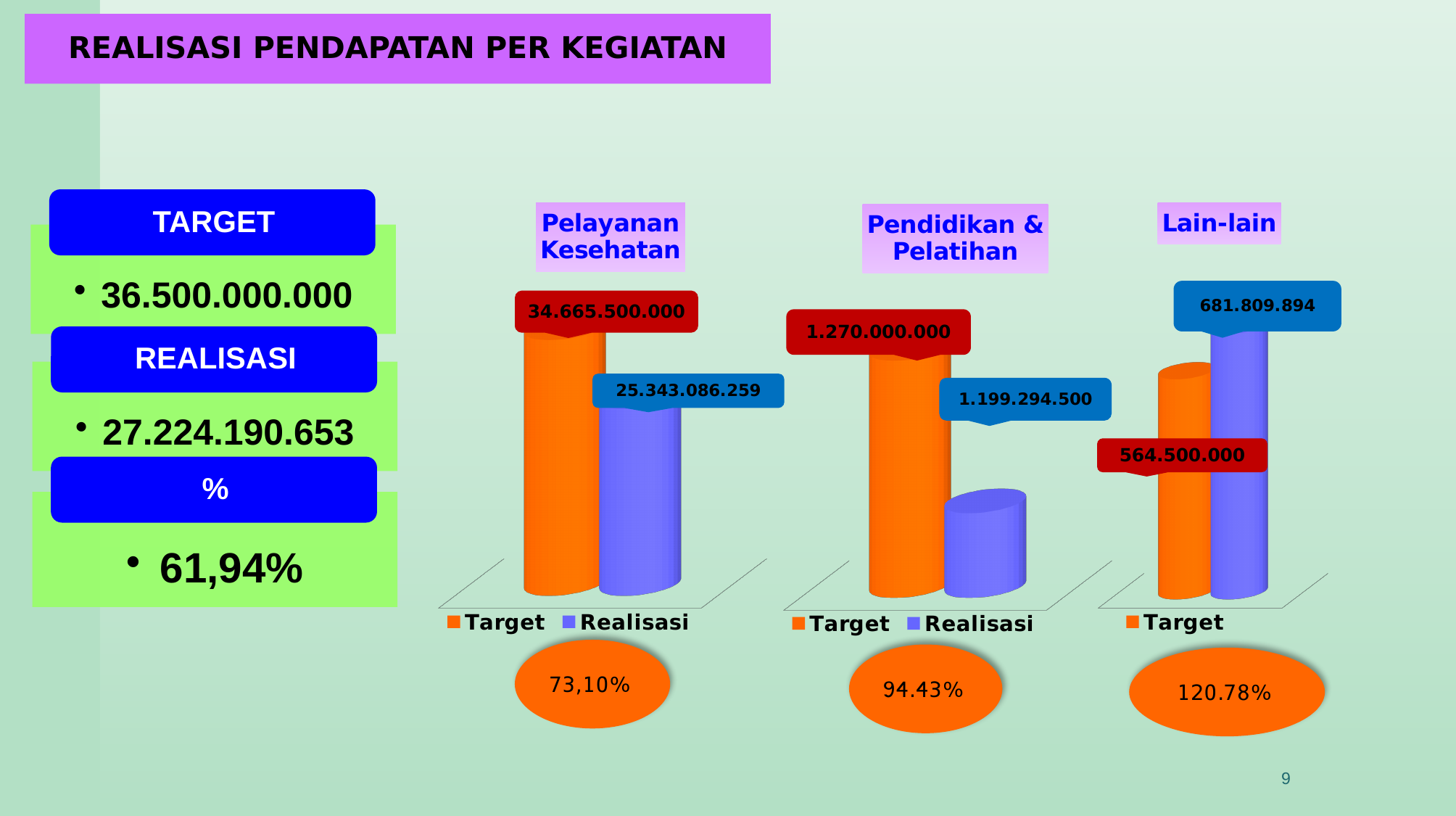

REALISASI PENDAPATAN PER KEGIATAN
36.500.000.000
TARGET

[unsupported chart]

[unsupported chart]

[unsupported chart]

73,10%
94.43%
120.78%
27.224.190.653
REALISASI
61,94%
%
9